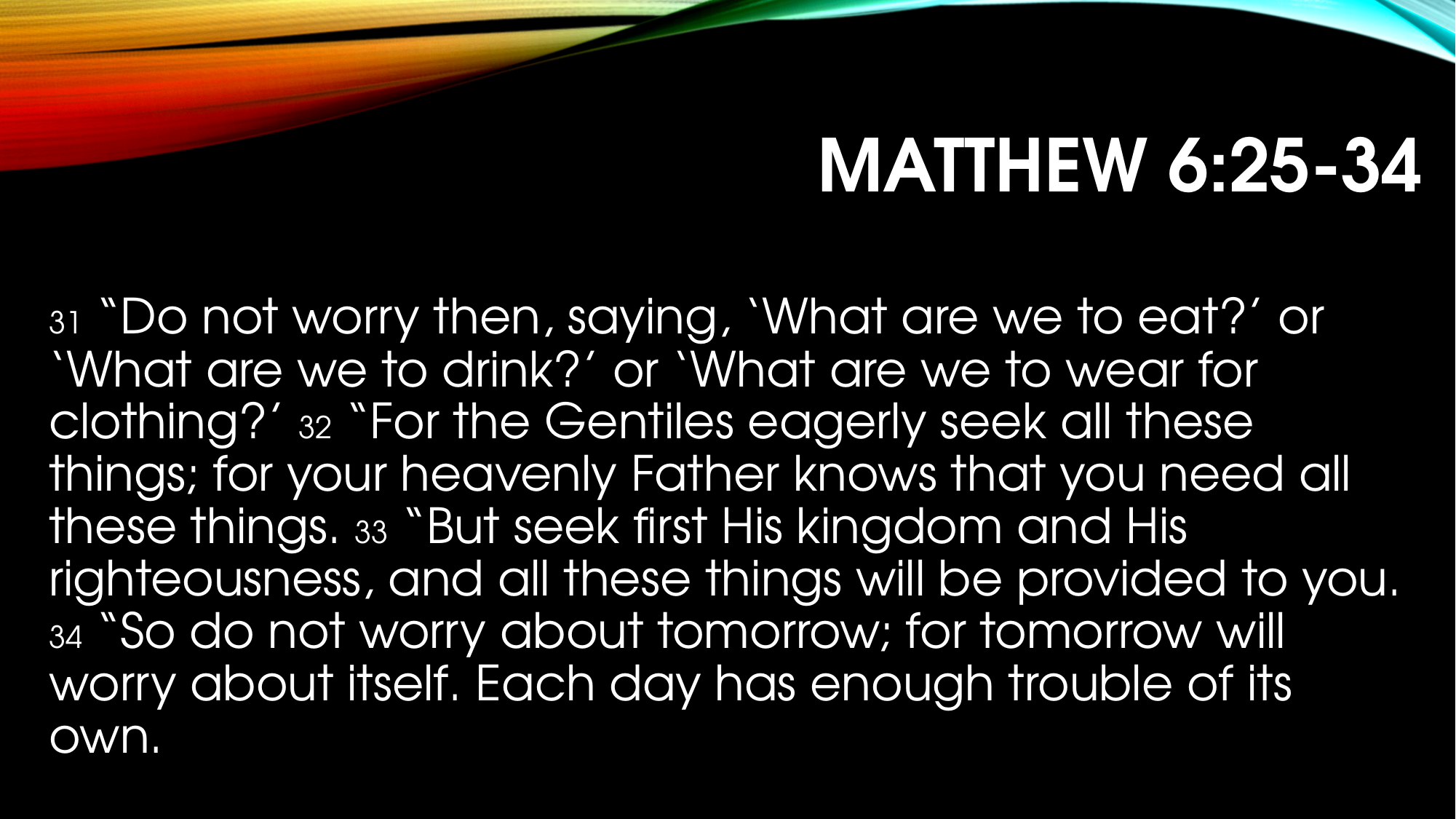

# Matthew 6:25-34
31 “Do not worry then, saying, ‘What are we to eat?’ or ‘What are we to drink?’ or ‘What are we to wear for clothing?’ 32 “For the Gentiles eagerly seek all these things; for your heavenly Father knows that you need all these things. 33 “But seek first His kingdom and His righteousness, and all these things will be provided to you. 34 “So do not worry about tomorrow; for tomorrow will worry about itself. Each day has enough trouble of its own.